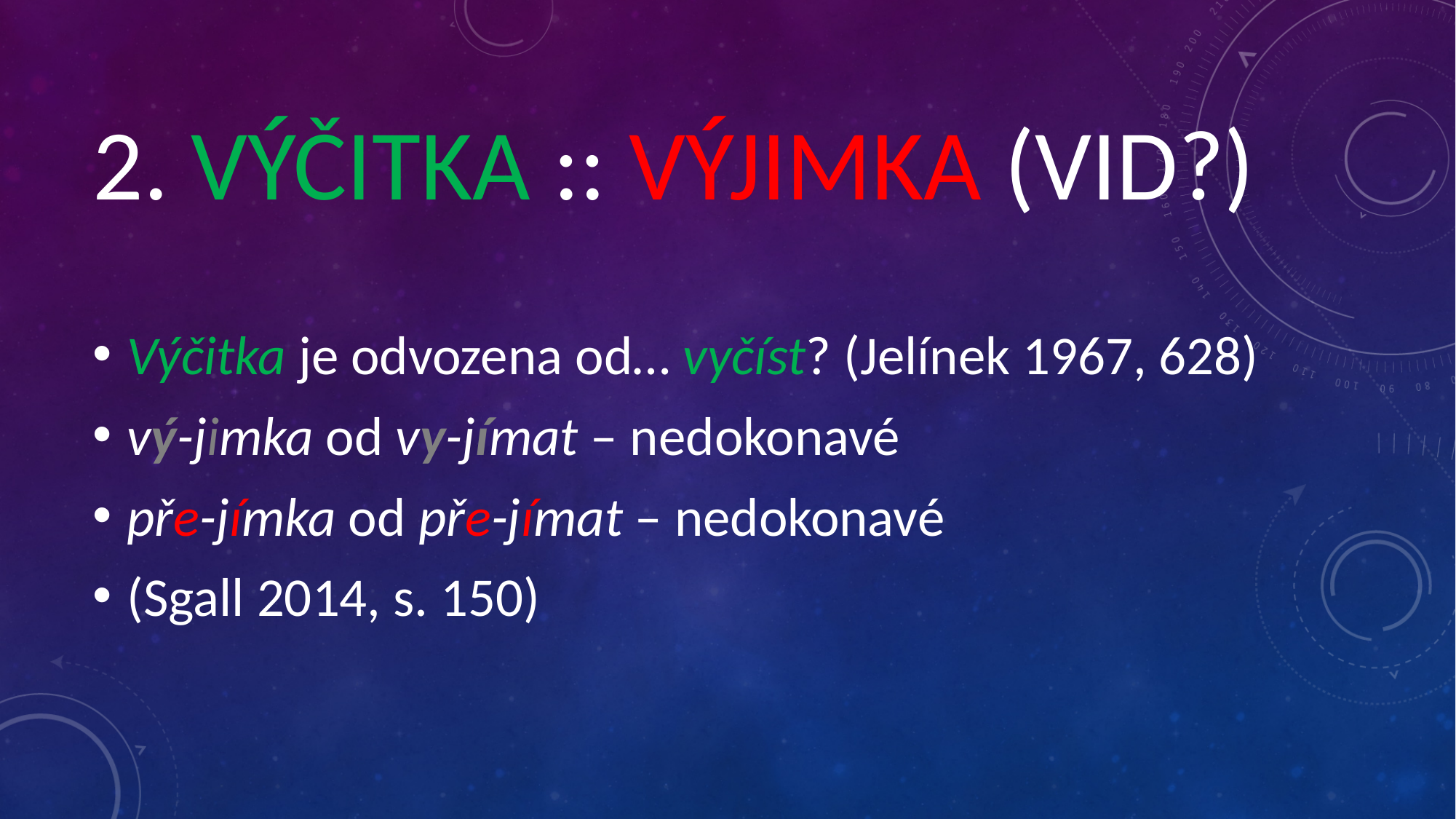

# 2. Výčitka :: VÝJIMKA (VID?)
Výčitka je odvozena od… vyčíst? (Jelínek 1967, 628)
vý-jimka od vy-jímat – nedokonavé
pře-jímka od pře-jímat – nedokonavé
(Sgall 2014, s. 150)